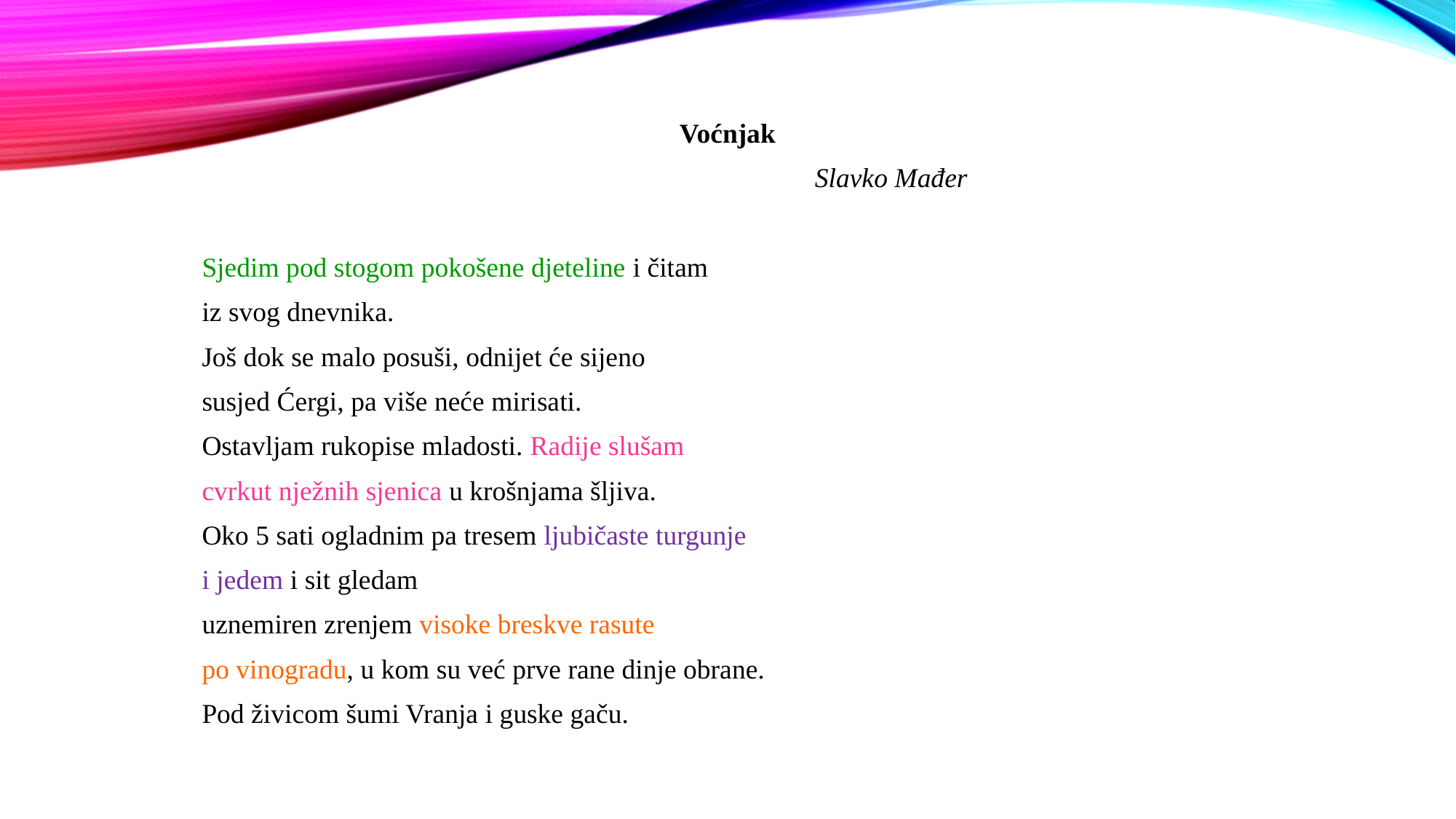

Voćnjak
			Slavko Mađer

	Sjedim pod stogom pokošene djeteline i čitam
	iz svog dnevnika.
	Još dok se malo posuši, odnijet će sijeno
	susjed Ćergi, pa više neće mirisati.
	Ostavljam rukopise mladosti. Radije slušam
	cvrkut nježnih sjenica u krošnjama šljiva.
	Oko 5 sati ogladnim pa tresem ljubičaste turgunje
	i jedem i sit gledam
	uznemiren zrenjem visoke breskve rasute
	po vinogradu, u kom su već prve rane dinje obrane.
	Pod živicom šumi Vranja i guske gaču.